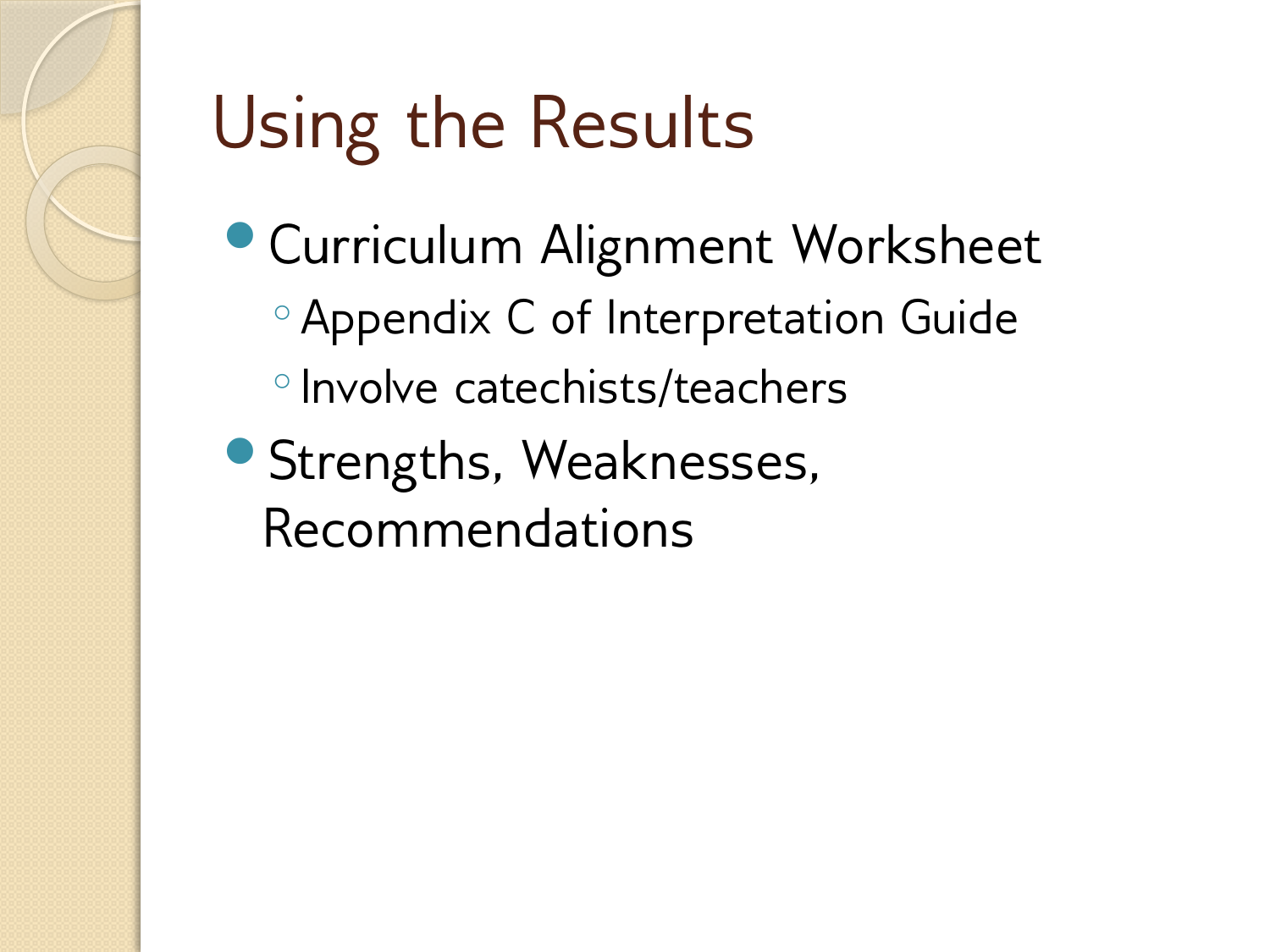

# Using the Results
Curriculum Alignment Worksheet
Appendix C of Interpretation Guide
Involve catechists/teachers
Strengths, Weaknesses, Recommendations